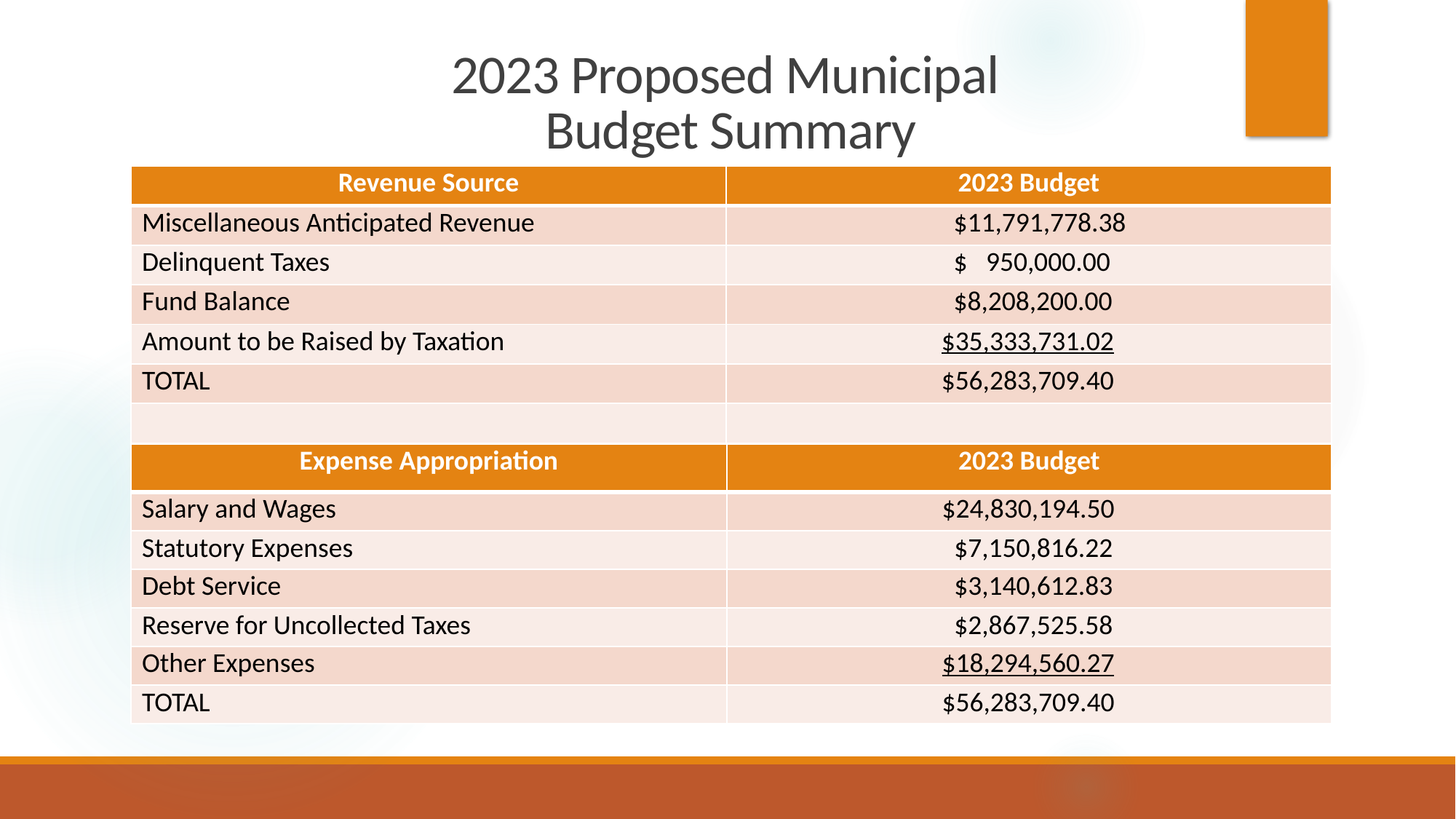

# 2023 Proposed Municipal Budget Summary
| Revenue Source | 2023 Budget |
| --- | --- |
| Miscellaneous Anticipated Revenue | $11,791,778.38 |
| Delinquent Taxes | $ 950,000.00 |
| Fund Balance | $8,208,200.00 |
| Amount to be Raised by Taxation | $35,333,731.02 |
| TOTAL | $56,283,709.40 |
|  |  |
| Expense Appropriation | 2023 Budget |
| --- | --- |
| Salary and Wages | $24,830,194.50 |
| Statutory Expenses | $7,150,816.22 |
| Debt Service | $3,140,612.83 |
| Reserve for Uncollected Taxes | $2,867,525.58 |
| Other Expenses | $18,294,560.27 |
| TOTAL | $56,283,709.40 |